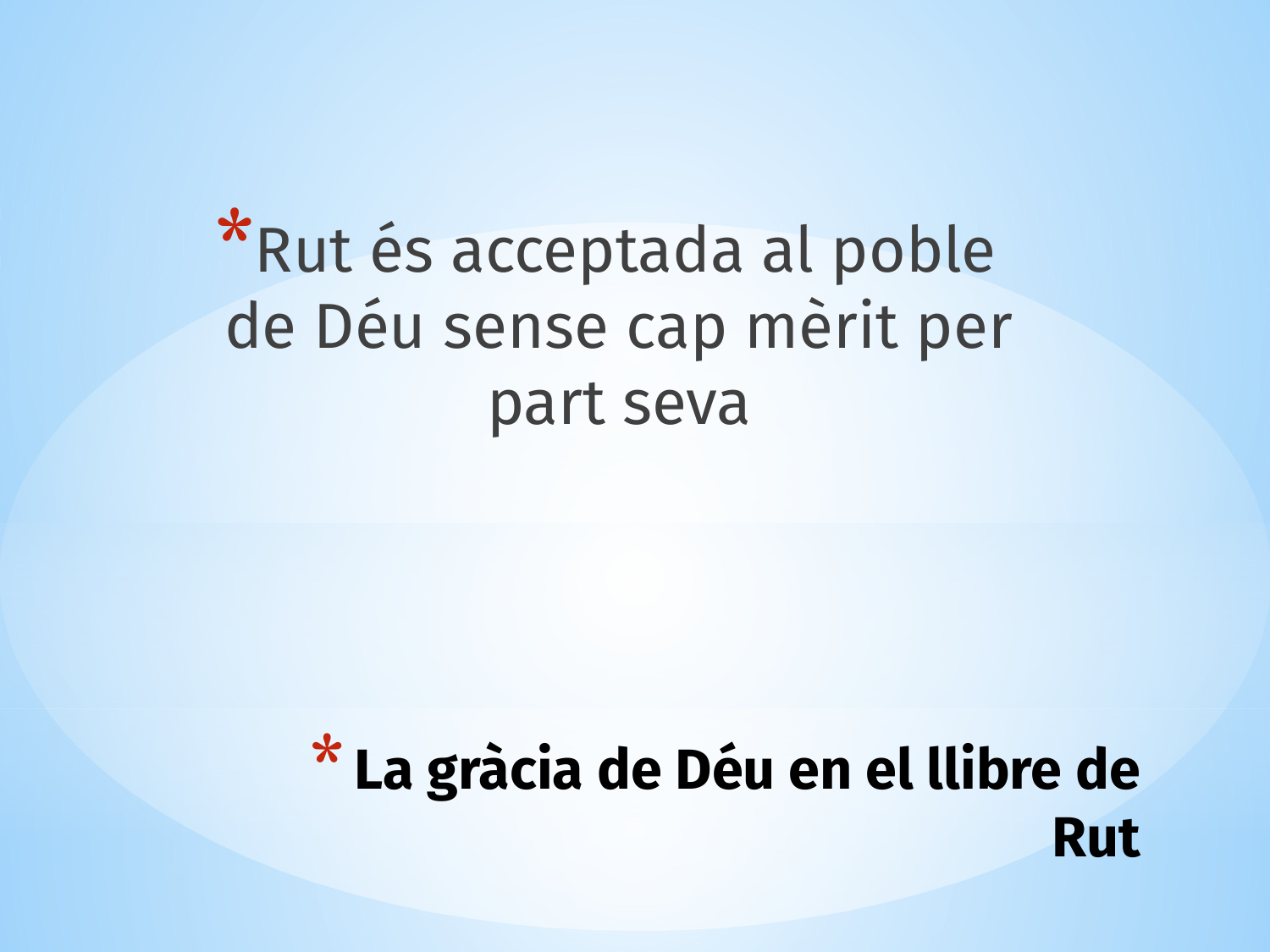

Rut és acceptada al poble de Déu sense cap mèrit per part seva
# La gràcia de Déu en el llibre de Rut